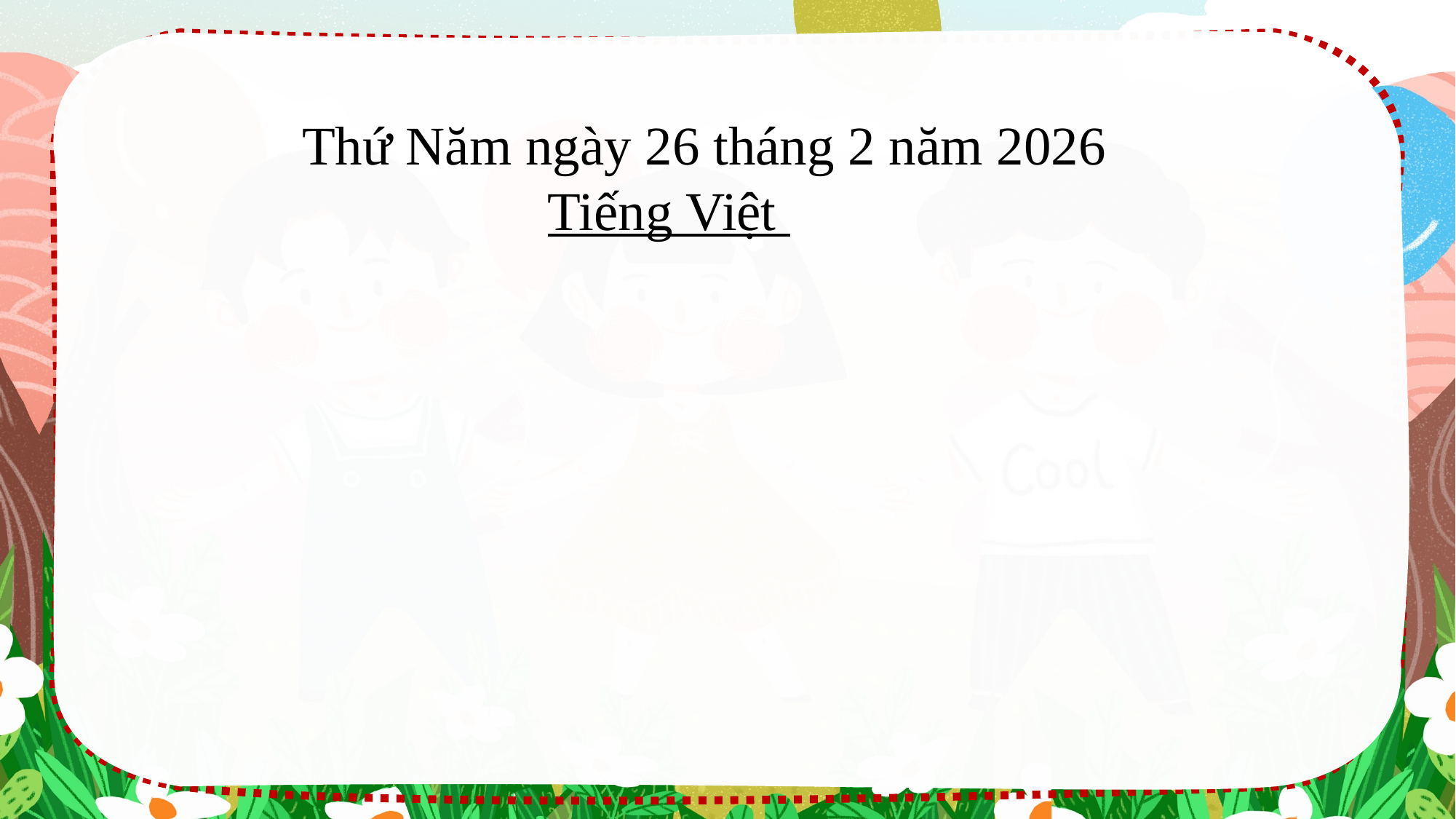

Thứ Năm ngày 26 tháng 2 năm 2026
                  Tiếng Việt